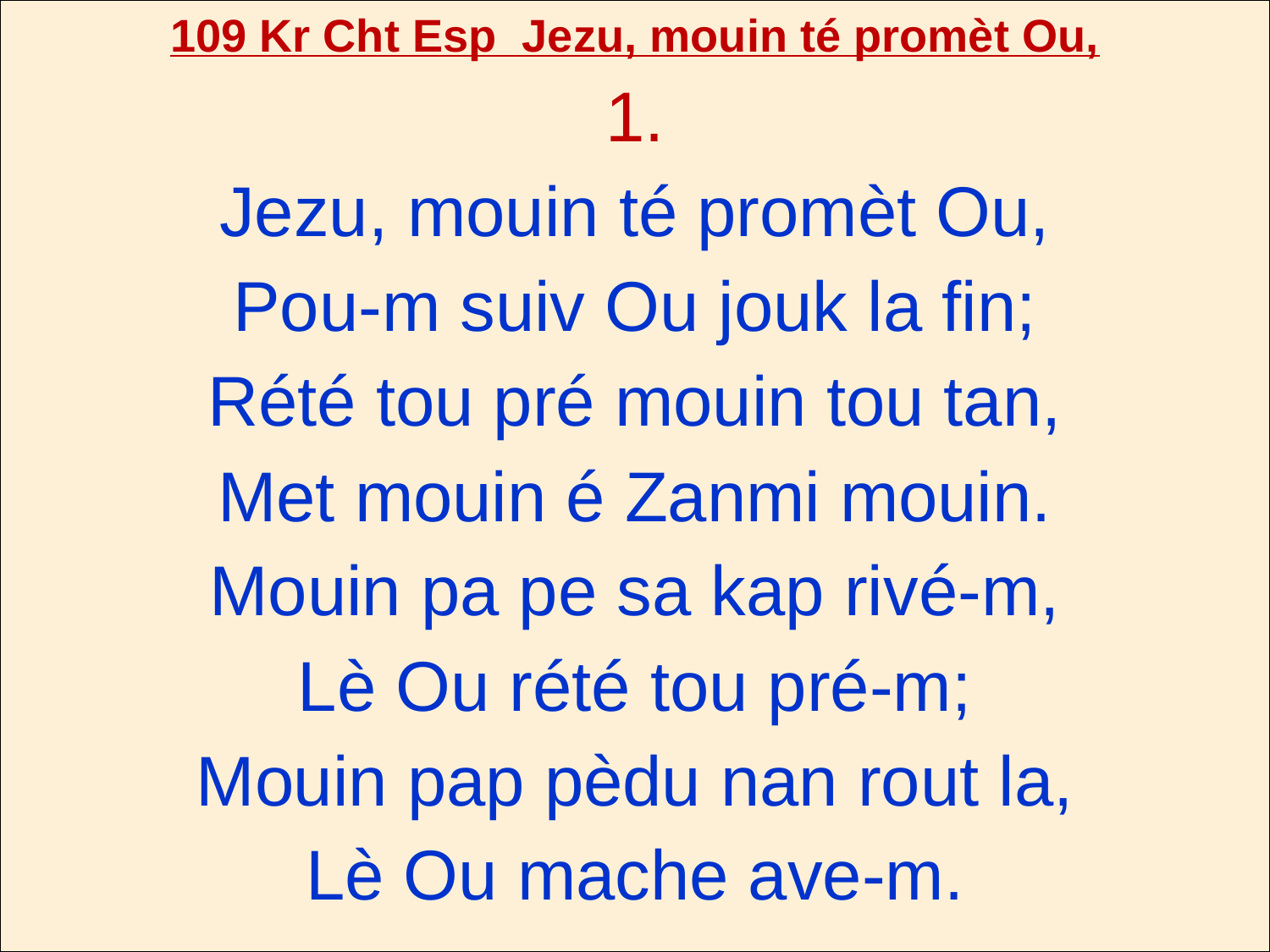

109 Kr Cht Esp  Jezu, mouin té promèt Ou,
1.
Jezu, mouin té promèt Ou,
Pou-m suiv Ou jouk la fin;
Rété tou pré mouin tou tan,
Met mouin é Zanmi mouin.
Mouin pa pe sa kap rivé-m,
Lè Ou rété tou pré-m;
Mouin pap pèdu nan rout la,
Lè Ou mache ave-m.